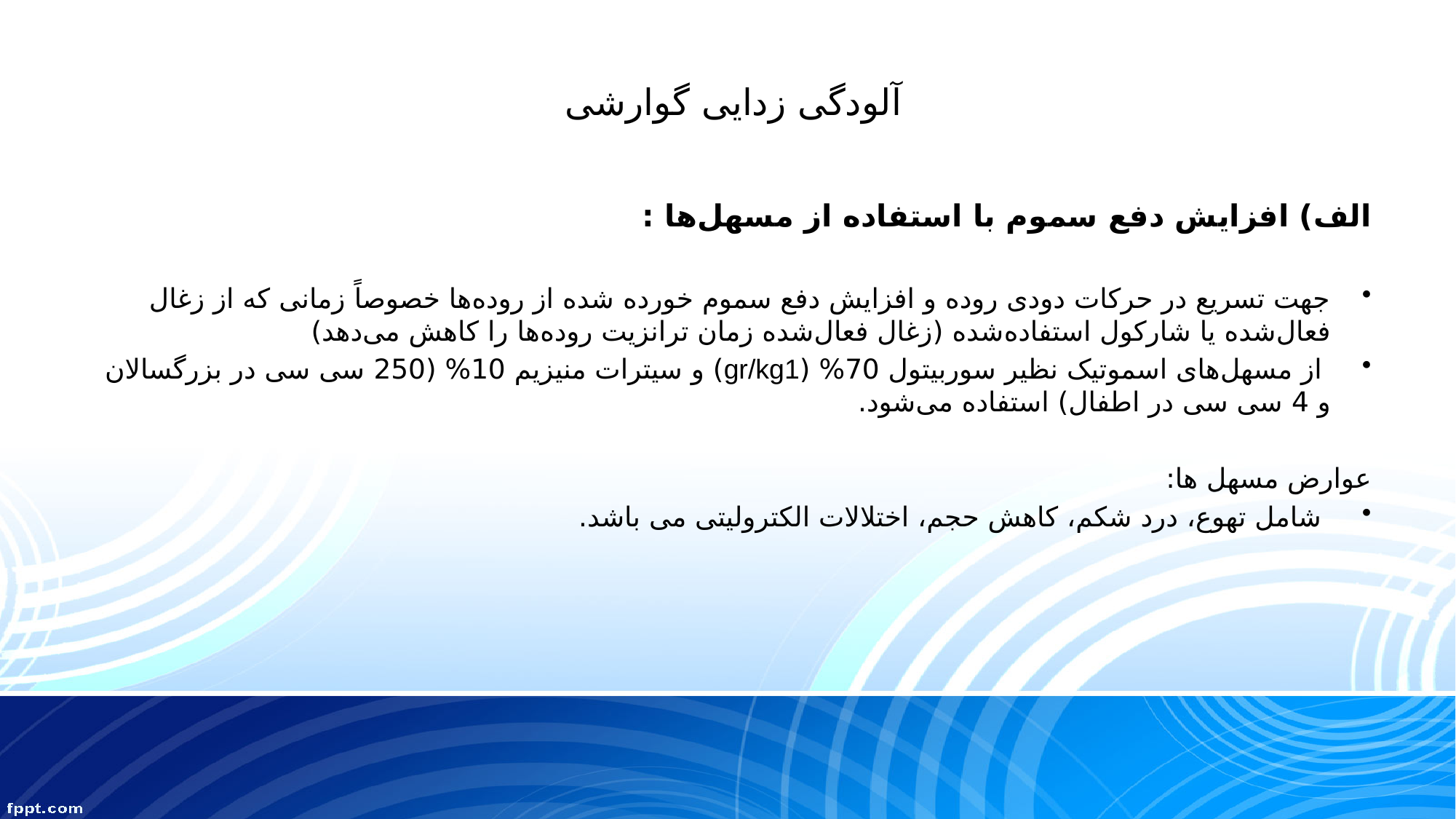

# آلودگی زدایی گوارشی
الف) افزایش دفع سموم با استفاده از مسهل‌ها :

جهت تسریع در حرکات دودی روده و افزایش دفع سموم خورده شده از روده‌ها خصوصاً زمانی که از زغال فعال‌شده یا شارکول استفاده‌شده (زغال فعال‌شده زمان ترانزیت روده‌ها را کاهش می‌دهد)
 از مسهل‌های اسموتیک نظیر سوربیتول 70% (gr/kg1) و سیترات منیزیم 10% (250 سی سی در بزرگسالان و 4 سی سی در اطفال) استفاده می‌شود.

عوارض مسهل ها:
 شامل تهوع، درد شکم، کاهش حجم، اختلالات الکترولیتی می باشد.